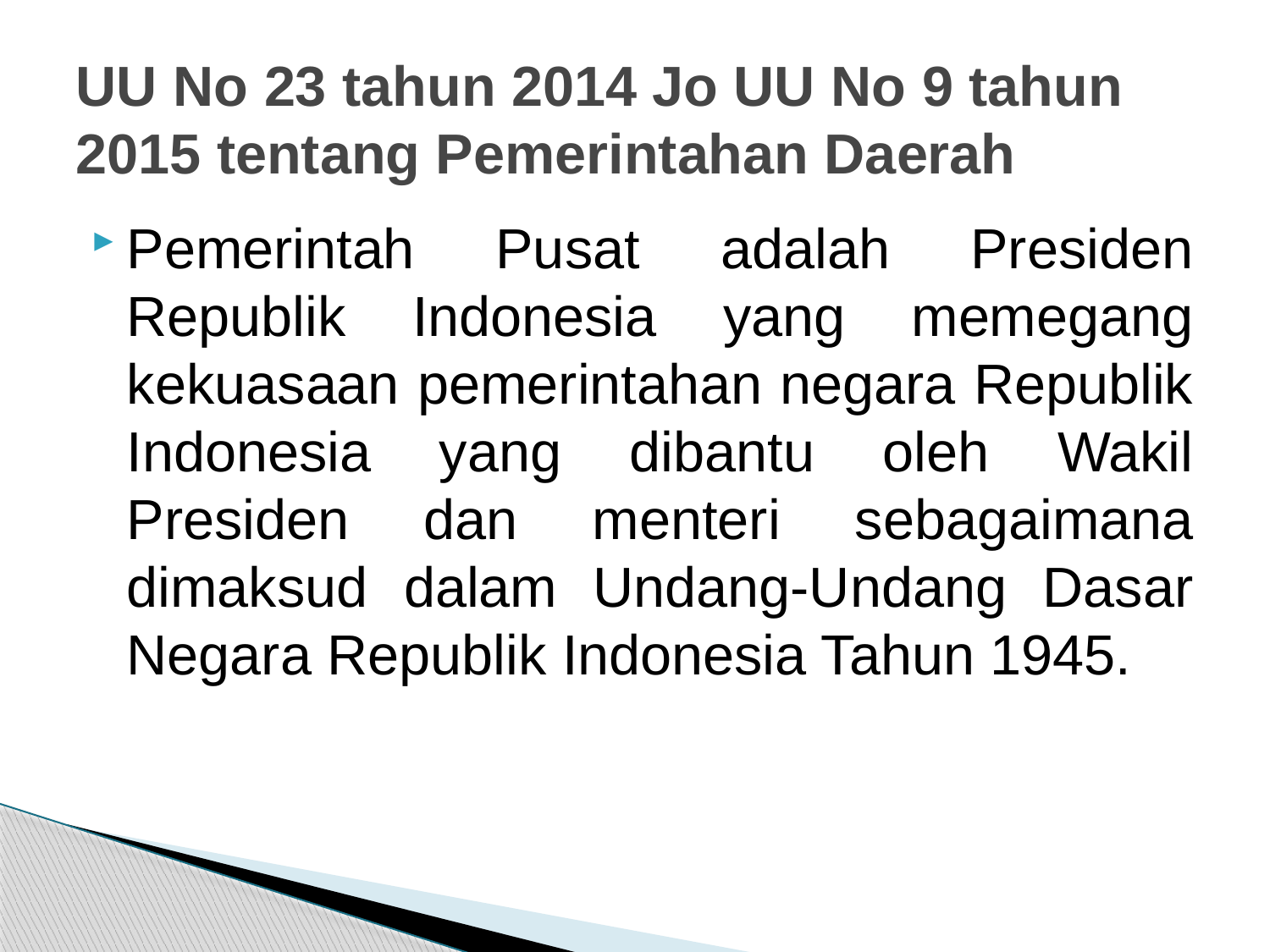

# UU No 23 tahun 2014 Jo UU No 9 tahun 2015 tentang Pemerintahan Daerah
Pemerintah Pusat adalah Presiden Republik Indonesia yang memegang kekuasaan pemerintahan negara Republik Indonesia yang dibantu oleh Wakil Presiden dan menteri sebagaimana dimaksud dalam Undang-Undang Dasar Negara Republik Indonesia Tahun 1945.